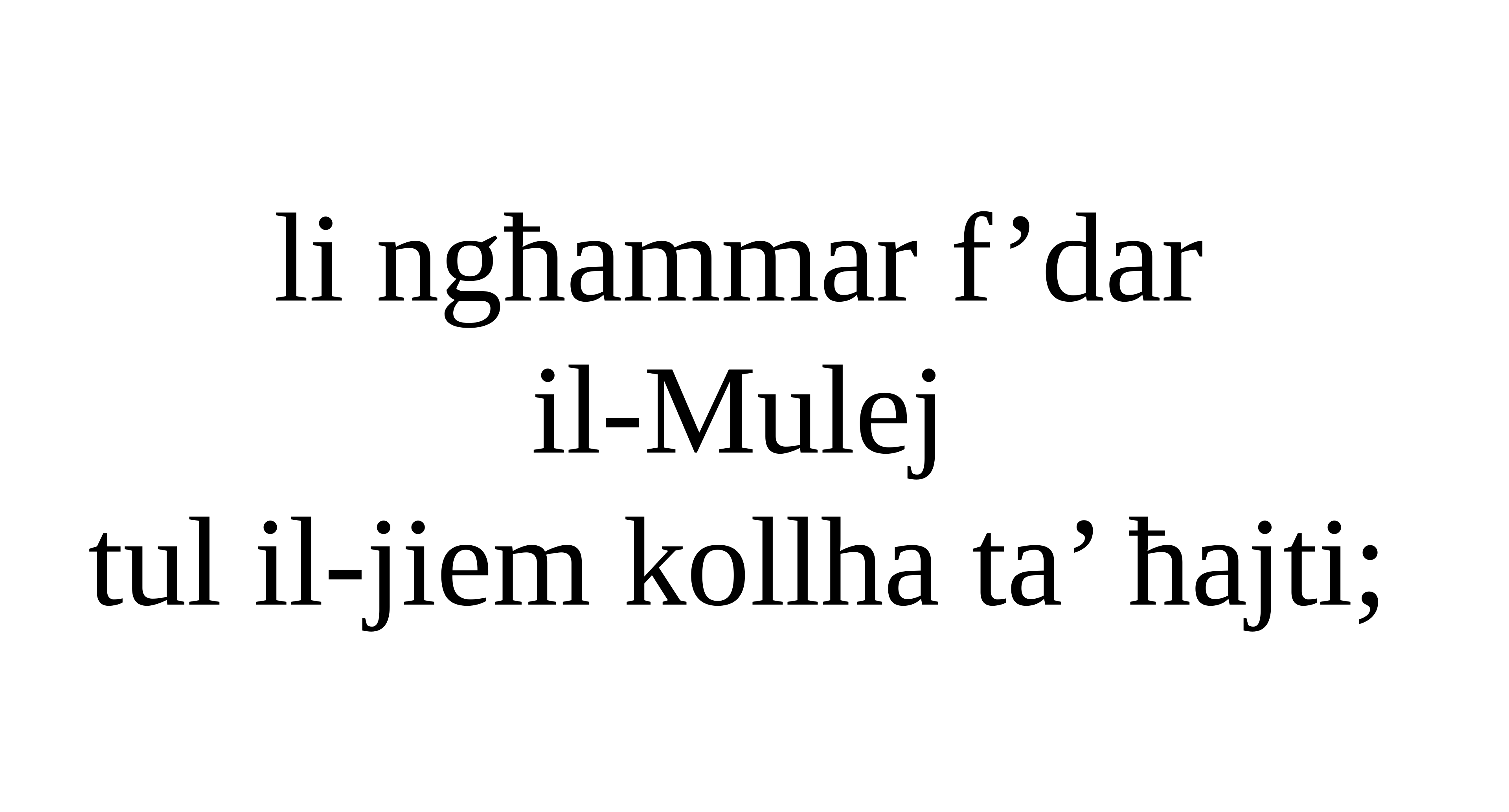

li ngħammar f’dar
il-Mulej
tul il-jiem kollha ta’ ħajti;